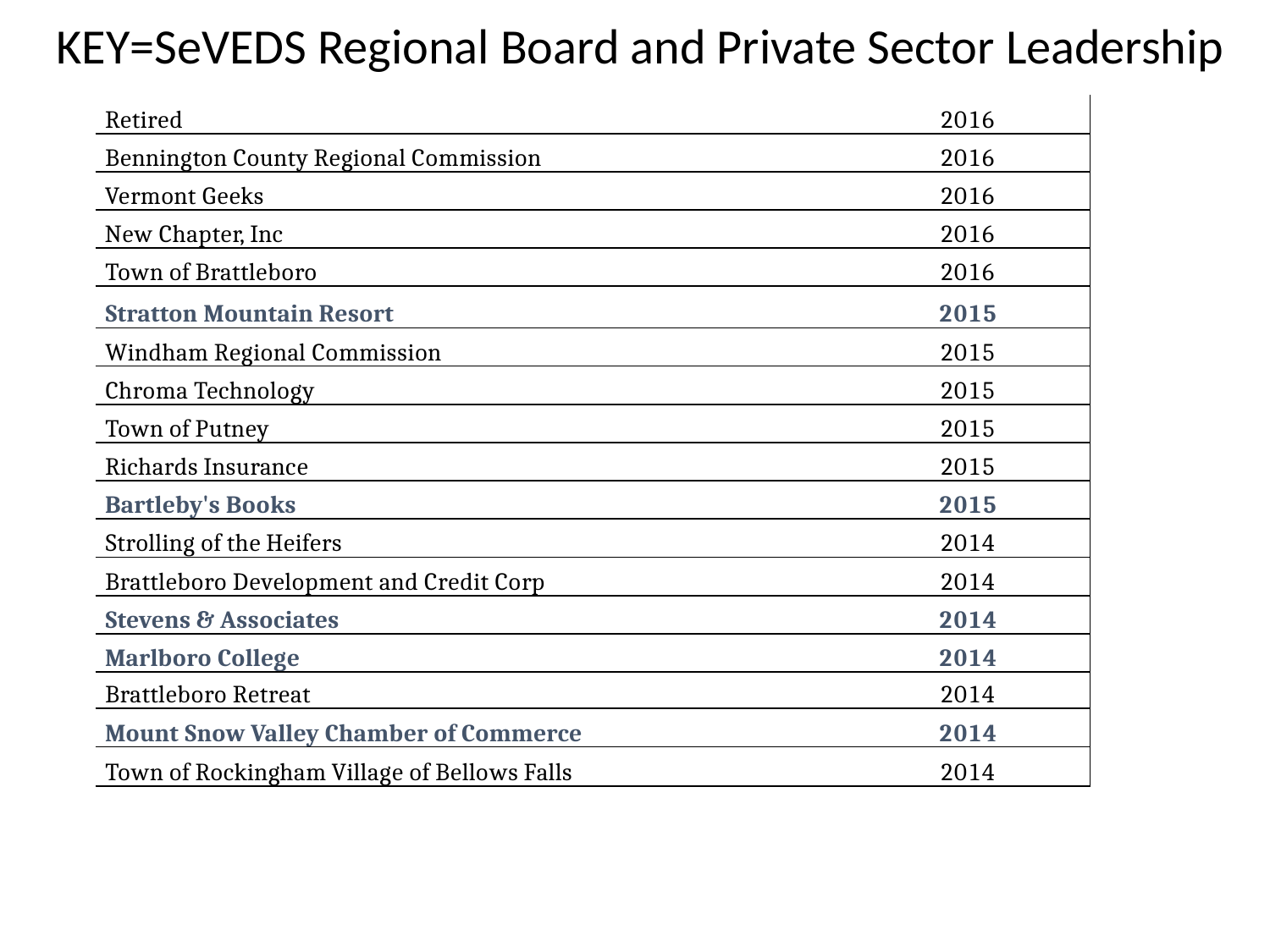

# KEY=SeVEDS Regional Board and Private Sector Leadership
| Retired | 2016 |
| --- | --- |
| Bennington County Regional Commission | 2016 |
| Vermont Geeks | 2016 |
| New Chapter, Inc | 2016 |
| Town of Brattleboro | 2016 |
| Stratton Mountain Resort | 2015 |
| Windham Regional Commission | 2015 |
| Chroma Technology | 2015 |
| Town of Putney | 2015 |
| Richards Insurance | 2015 |
| Bartleby's Books | 2015 |
| Strolling of the Heifers | 2014 |
| Brattleboro Development and Credit Corp | 2014 |
| Stevens & Associates | 2014 |
| Marlboro College | 2014 |
| Brattleboro Retreat | 2014 |
| Mount Snow Valley Chamber of Commerce | 2014 |
| Town of Rockingham Village of Bellows Falls | 2014 |